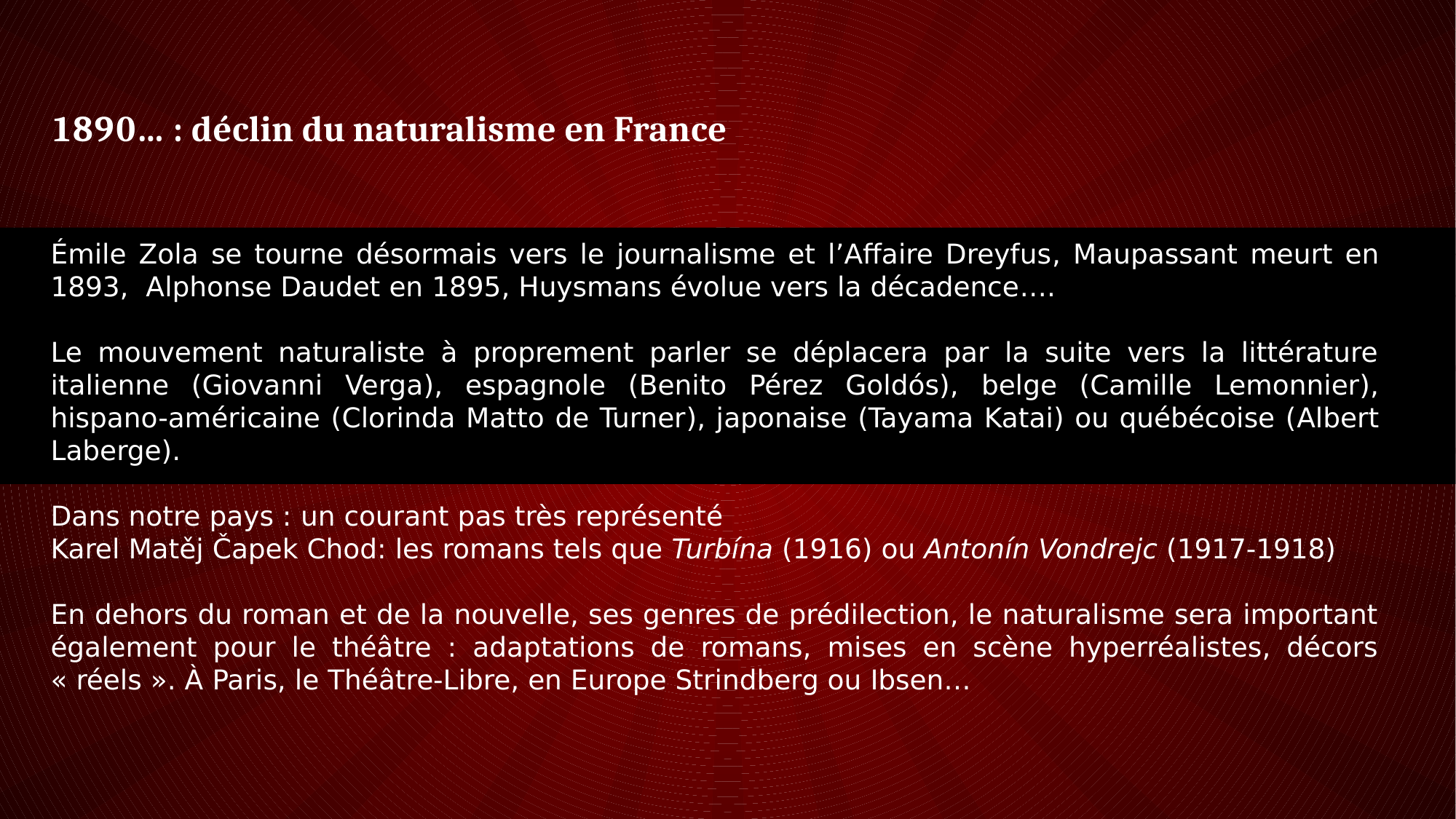

1890… : déclin du naturalisme en France

Émile Zola se tourne désormais vers le journalisme et l’Affaire Dreyfus, Maupassant meurt en 1893,  Alphonse Daudet en 1895, Huysmans évolue vers la décadence….

Le mouvement naturaliste à proprement parler se déplacera par la suite vers la littérature italienne (Giovanni Verga), espagnole (Benito Pérez Goldós), belge (Camille Lemonnier), hispano-américaine (Clorinda Matto de Turner), japonaise (Tayama Katai) ou québécoise (Albert Laberge).

Dans notre pays : un courant pas très représenté
Karel Matěj Čapek Chod: les romans tels que Turbína (1916) ou Antonín Vondrejc (1917-1918)

En dehors du roman et de la nouvelle, ses genres de prédilection, le naturalisme sera important également pour le théâtre : adaptations de romans, mises en scène hyperréalistes, décors « réels ». À Paris, le Théâtre-Libre, en Europe Strindberg ou Ibsen…